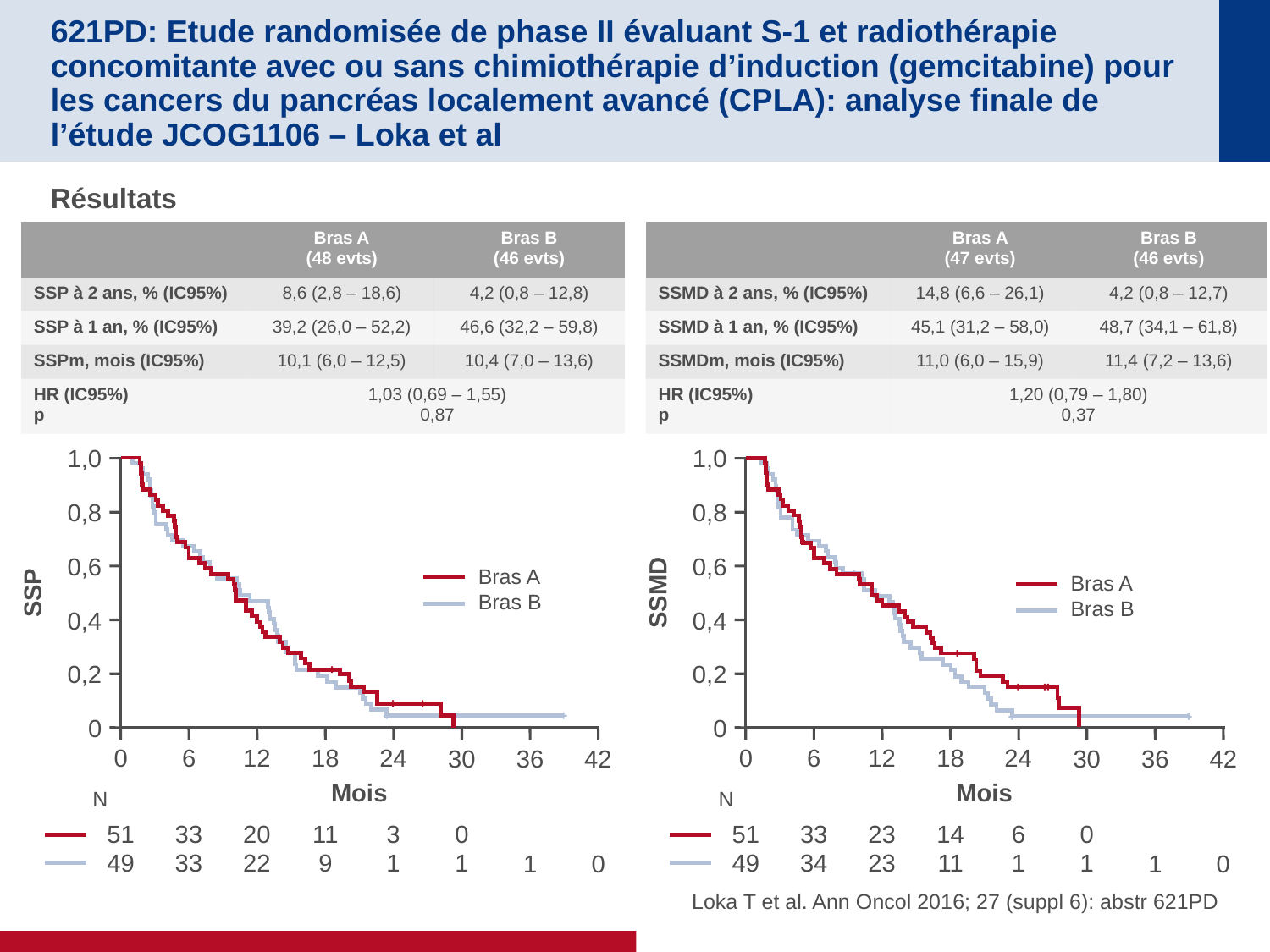

# 621PD: Etude randomisée de phase II évaluant S-1 et radiothérapie concomitante avec ou sans chimiothérapie d’induction (gemcitabine) pour les cancers du pancréas localement avancé (CPLA): analyse finale de l’étude JCOG1106 – Loka et al
Résultats

|  | Bras A (48 evts) | Bras B (46 evts) |
| --- | --- | --- |
| SSP à 2 ans, % (IC95%) | 8,6 (2,8 – 18,6) | 4,2 (0,8 – 12,8) |
| SSP à 1 an, % (IC95%) | 39,2 (26,0 – 52,2) | 46,6 (32,2 – 59,8) |
| SSPm, mois (IC95%) | 10,1 (6,0 – 12,5) | 10,4 (7,0 – 13,6) |
| HR (IC95%) p | 1,03 (0,69 – 1,55) 0,87 |  |
|  | Bras A (47 evts) | Bras B (46 evts) |
| --- | --- | --- |
| SSMD à 2 ans, % (IC95%) | 14,8 (6,6 – 26,1) | 4,2 (0,8 – 12,7) |
| SSMD à 1 an, % (IC95%) | 45,1 (31,2 – 58,0) | 48,7 (34,1 – 61,8) |
| SSMDm, mois (IC95%) | 11,0 (6,0 – 15,9) | 11,4 (7,2 – 13,6) |
| HR (IC95%) p | 1,20 (0,79 – 1,80) 0,37 |  |
1,0
1,0

0,8
0,8

0,6
0,6
Bras A
Bras B
Bras A
Bras B

SSP
SSMD
0,4
0,4

0,2
0,2

0
0

0
6
12
18
24
0
6
12
18
24
30
36
42
30
36
42
Mois
Mois
N
N
51
49
33
33
20
22
11
9
3
1
0
1
51
49
33
34
23
23
14
11
6
1
0
1
1
0
1
0
Loka T et al. Ann Oncol 2016; 27 (suppl 6): abstr 621PD